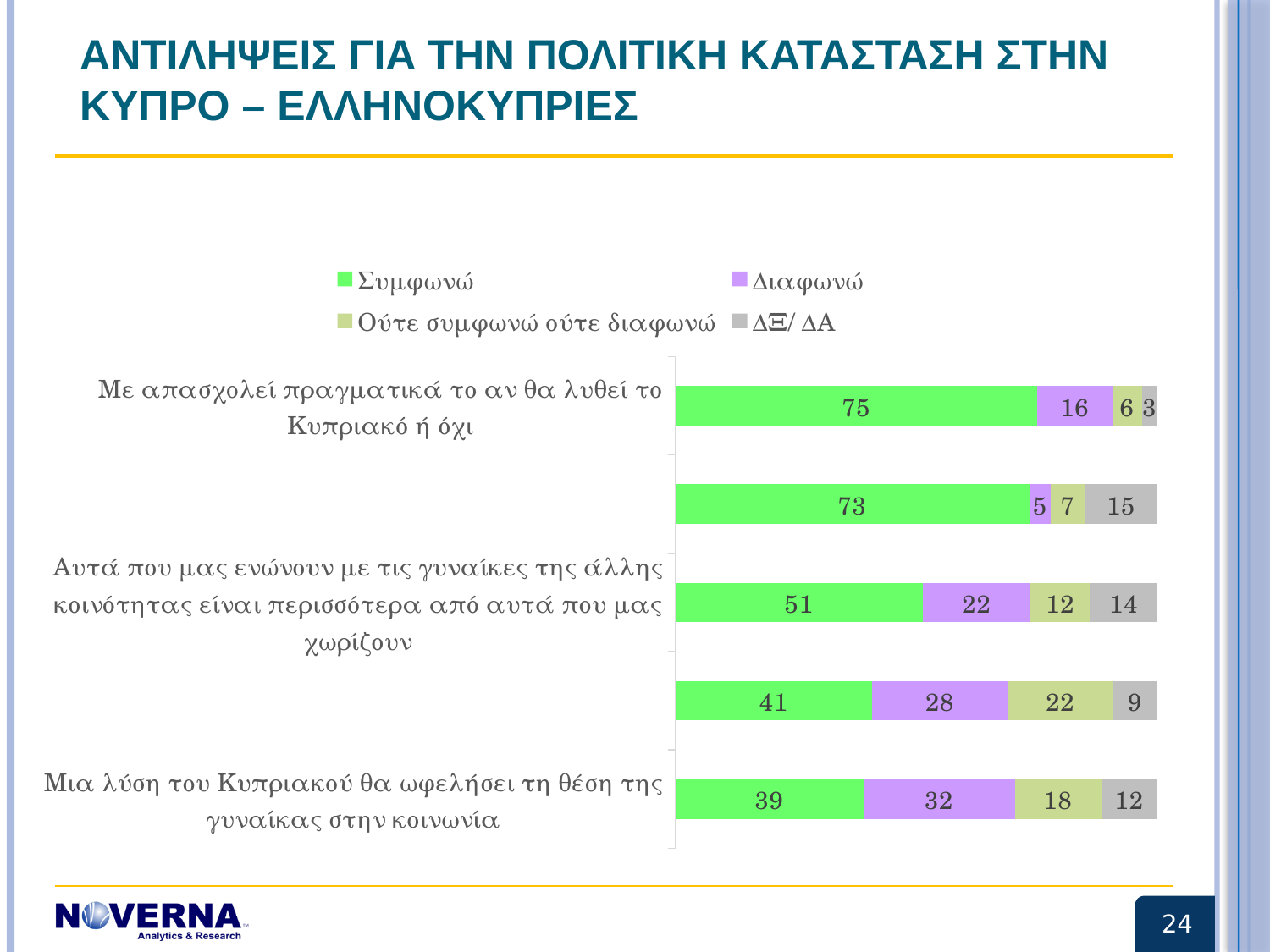

# ΑΝΤΙΛΗΨΕΙΣ ΓΙΑ ΤΗΝ ΠΟΛΙΤΙΚΗ ΚΑΤΑΣΤΑΣΗ ΣΤΗΝ ΚΥΠΡΟ – ΕΛΛΗΝΟΚΥΠΡΙΕΣ

### Chart

| Category | Συμφωνώ | Διαφωνώ | Ούτε συμφωνώ ούτε διαφωνώ | ΔΞ/ ΔΑ |
|---|---|---|---|---|
| Μια λύση του Κυπριακού θα ωφελήσει τη θέση της γυναίκας στην κοινωνία | 39.0 | 31.5 | 17.9 | 11.7 |
| Οι γυναίκες μπορούν να συμβάλουν περισσότερο στην επίλυση των πολιτικών διαφορών με την άλλη κοινότητα παρά οι άντρες | 40.8 | 28.2 | 21.7 | 9.3 |
| Αυτά που μας ενώνουν με τις γυναίκες της άλλης κοινότητας είναι περισσότερα από αυτά που μας χωρίζουν | 51.3 | 22.4 | 12.3 | 14.0 |
| Η θέση της γυναίκας στην κοινωνία μας είναι καλύτερη από αυτή της γυναίκας στην άλλη κοινότητα | 73.4 | 4.5 | 7.0 | 15.1 |
| Με απασχολεί πραγματικά το αν θα λυθεί το Κυπριακό ή όχι | 75.0 | 15.5 | 6.2 | 3.2 |
24